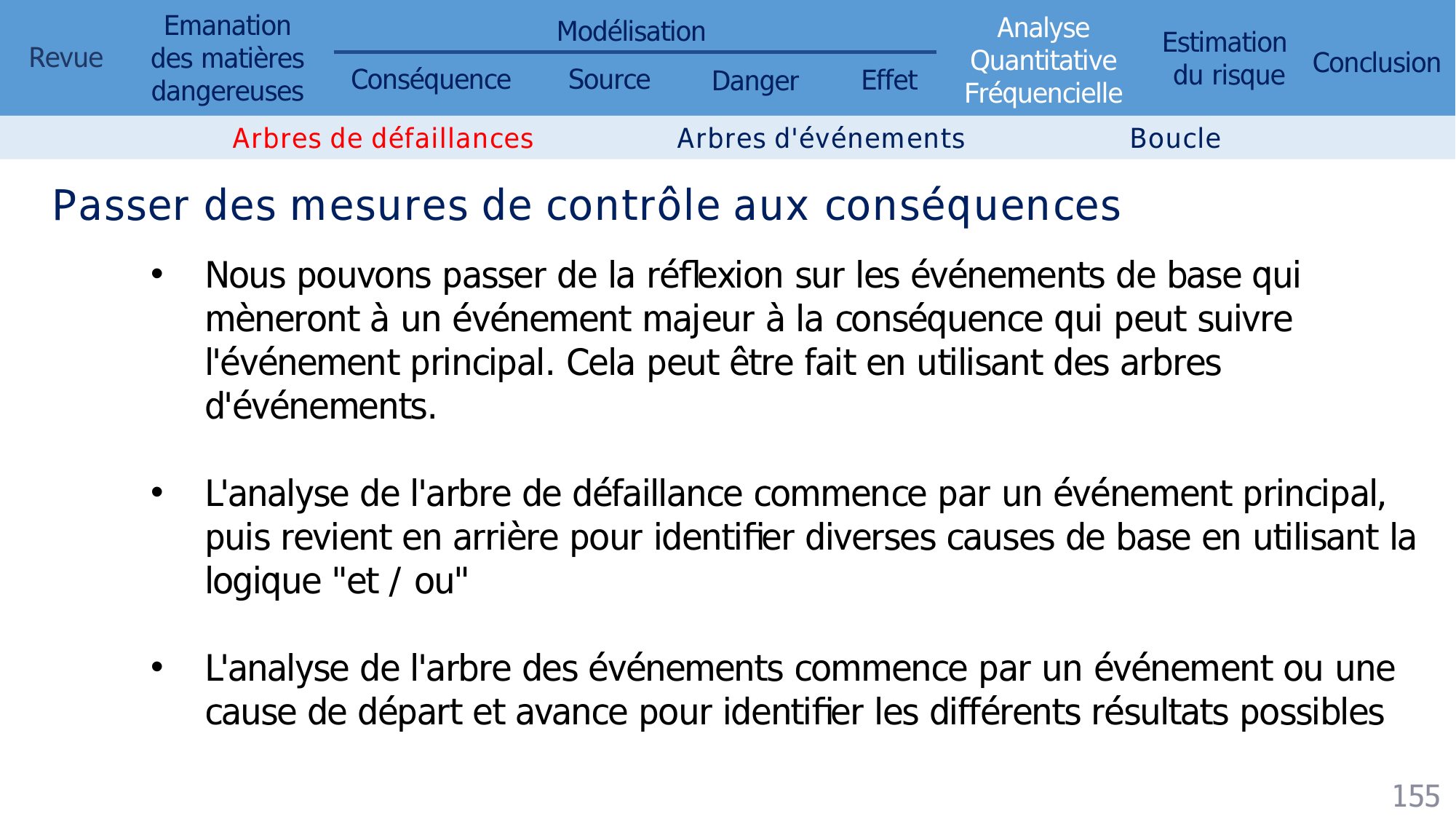

Arbres de défaillances  	    	 Arbres d'événements 		   Boucle
Passer des mesures de contrôle aux conséquences
Nous pouvons passer de la réflexion sur les événements de base qui mèneront à un événement majeur à la conséquence qui peut suivre l'événement principal. Cela peut être fait en utilisant des arbres d'événements.

L'analyse de l'arbre de défaillance commence par un événement principal, puis revient en arrière pour identifier diverses causes de base en utilisant la logique "et / ou"

L'analyse de l'arbre des événements commence par un événement ou une cause de départ et avance pour identifier les différents résultats possibles

155